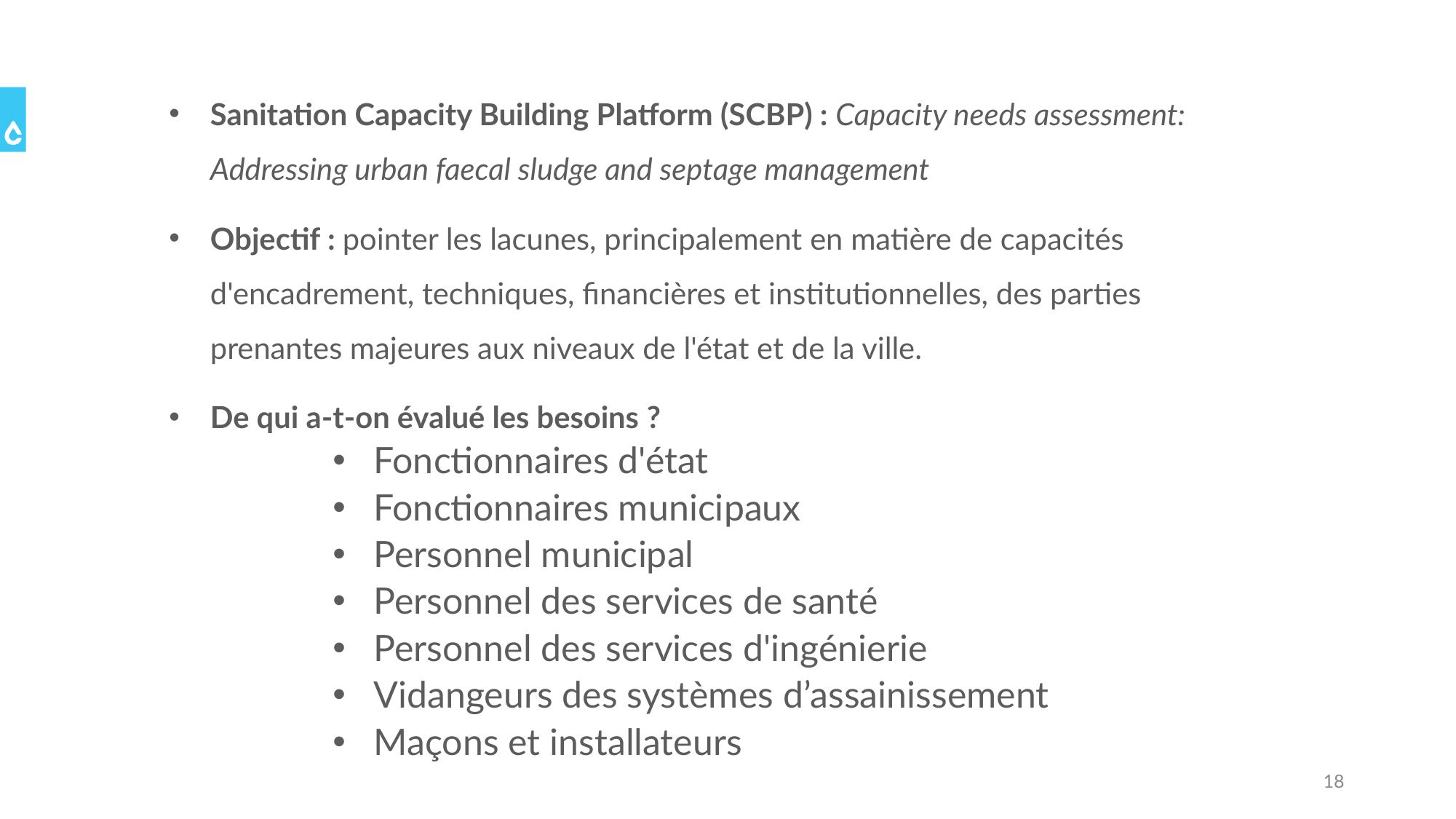

Sanitation Capacity Building Platform (SCBP) : Capacity needs assessment: Addressing urban faecal sludge and septage management
Objectif : pointer les lacunes, principalement en matière de capacités d'encadrement, techniques, financières et institutionnelles, des parties prenantes majeures aux niveaux de l'état et de la ville.
De qui a-t-on évalué les besoins ?
Fonctionnaires d'état
Fonctionnaires municipaux
Personnel municipal
Personnel des services de santé
Personnel des services d'ingénierie
Vidangeurs des systèmes d’assainissement
Maçons et installateurs

18